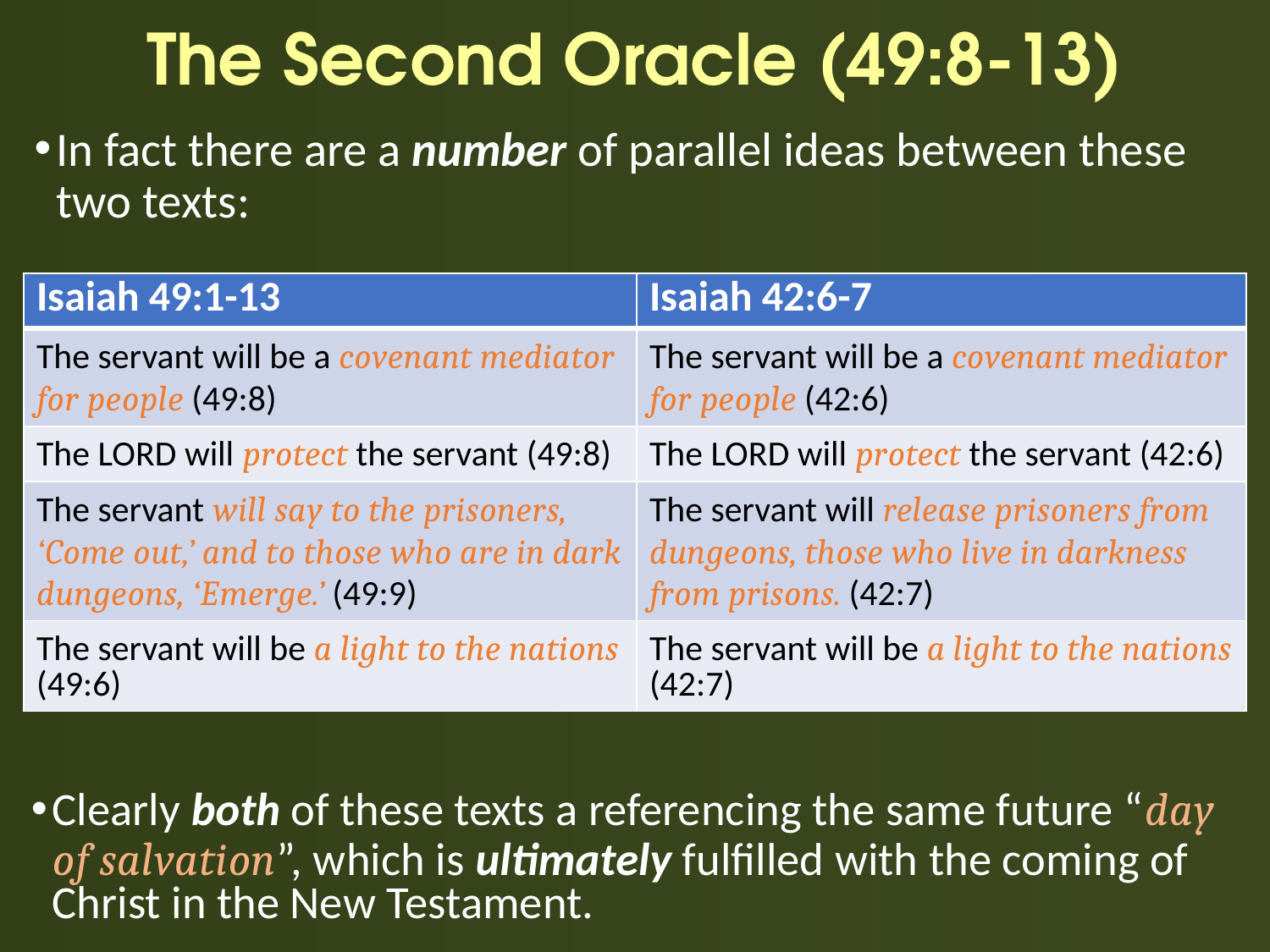

# The Second Oracle (49:8-13)
In fact there are a number of parallel ideas between these two texts:

| Isaiah 49:1-13 | Isaiah 42:6-7 |
| --- | --- |
| The servant will be a covenant mediator for people (49:8) | The servant will be a covenant mediator for people (42:6) |
| The LORD will protect the servant (49:8) | The LORD will protect the servant (42:6) |
| The servant will say to the prisoners, ‘Come out,’ and to those who are in dark dungeons, ‘Emerge.’ (49:9) | The servant will release prisoners from dungeons, those who live in darkness from prisons. (42:7) |
| The servant will be a light to the nations (49:6) | The servant will be a light to the nations (42:7) |
Clearly both of these texts a referencing the same future “day of salvation”, which is ultimately fulfilled with the coming of Christ in the New Testament.